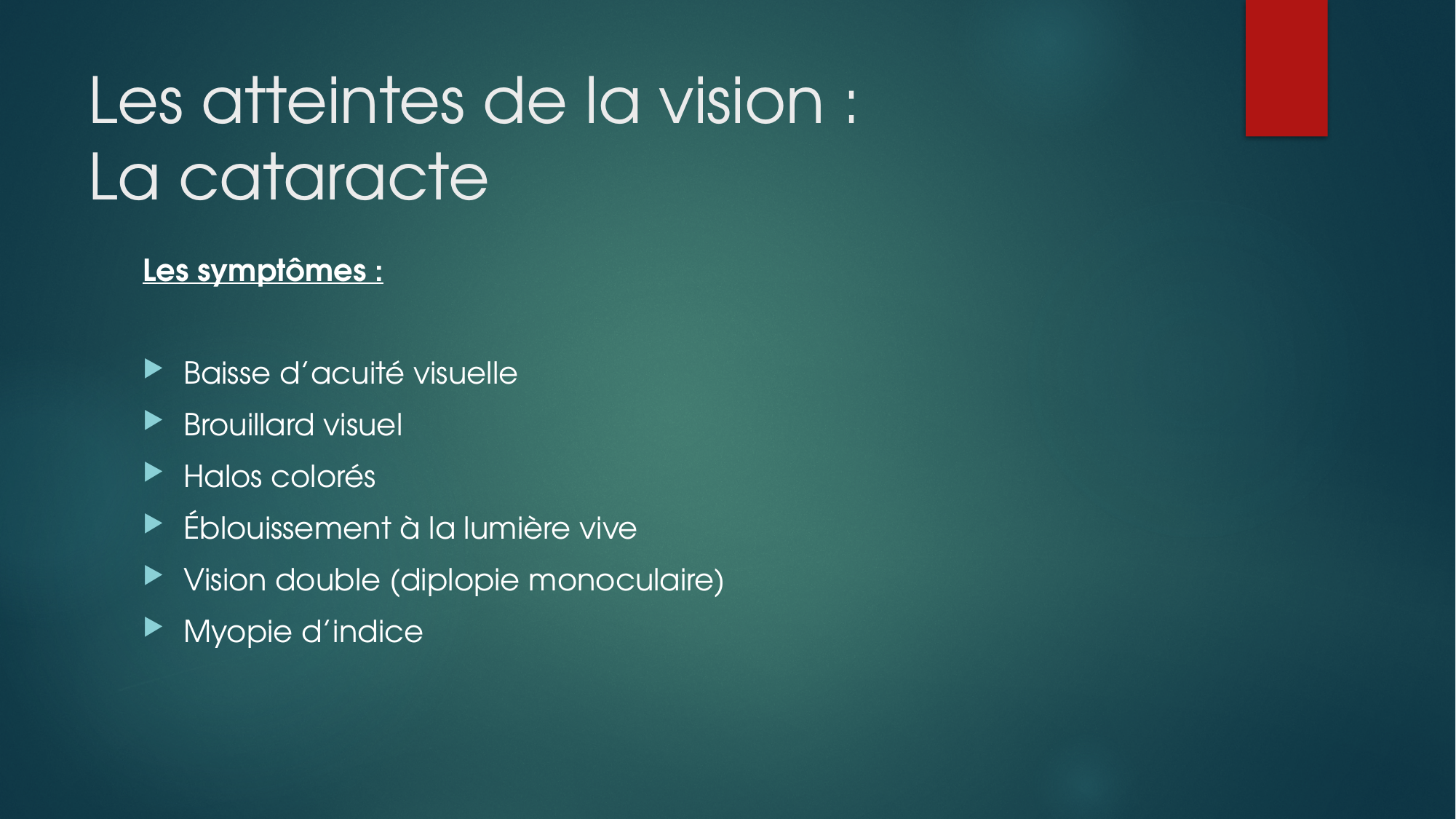

# Les atteintes de la vision : La cataracte
Les symptômes :

Baisse d’acuité visuelle
Brouillard visuel
Halos colorés
Éblouissement à la lumière vive
Vision double (diplopie monoculaire)
Myopie d’indice